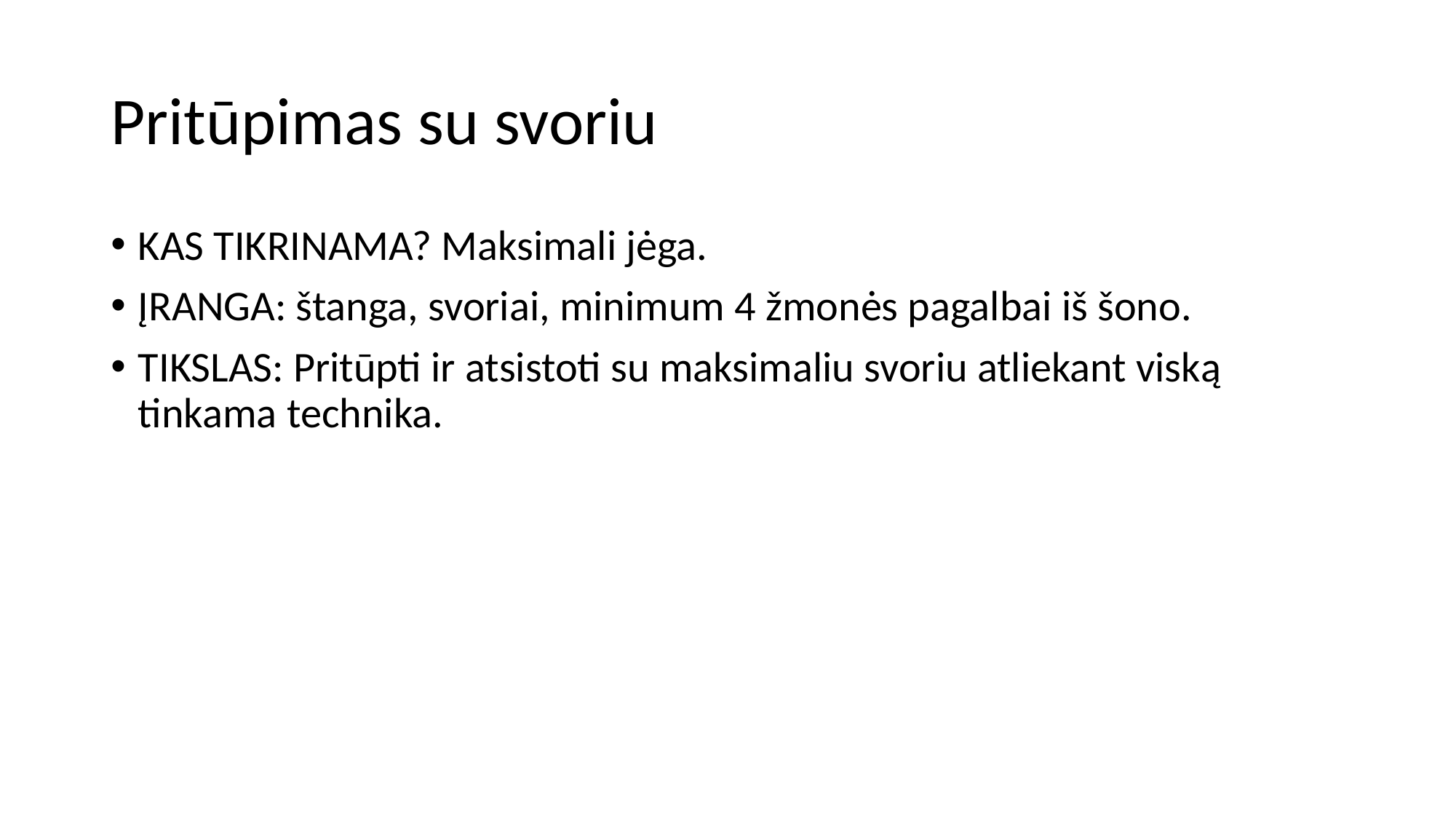

# Pritūpimas su svoriu
KAS TIKRINAMA? Maksimali jėga.
ĮRANGA: štanga, svoriai, minimum 4 žmonės pagalbai iš šono.
TIKSLAS: Pritūpti ir atsistoti su maksimaliu svoriu atliekant viską tinkama technika.